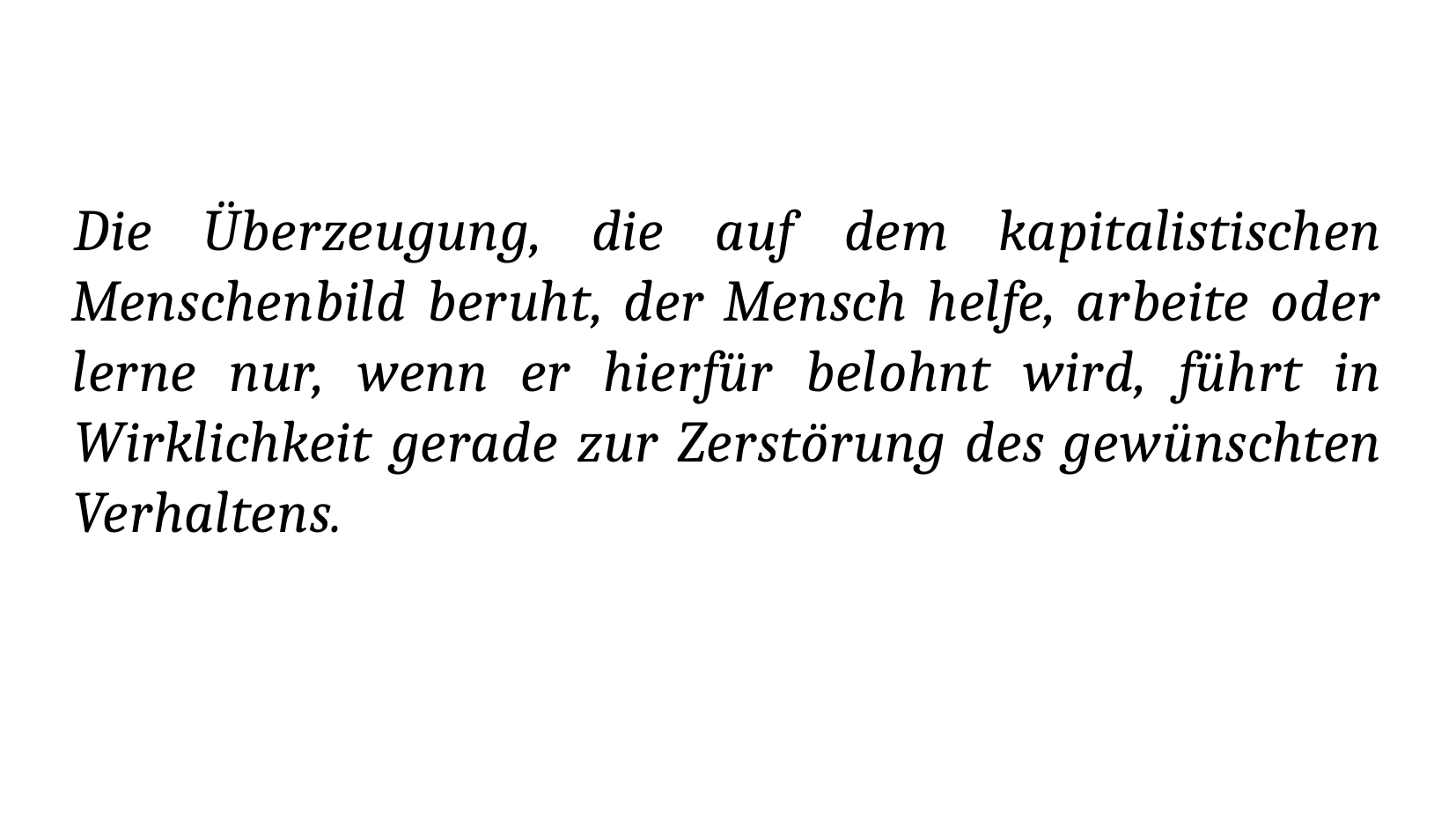

Die Überzeugung, die auf dem kapitalistischen Menschenbild beruht, der Mensch helfe, arbeite oder lerne nur, wenn er hierfür belohnt wird, führt in Wirklichkeit gerade zur Zerstörung des gewünschten Verhaltens.